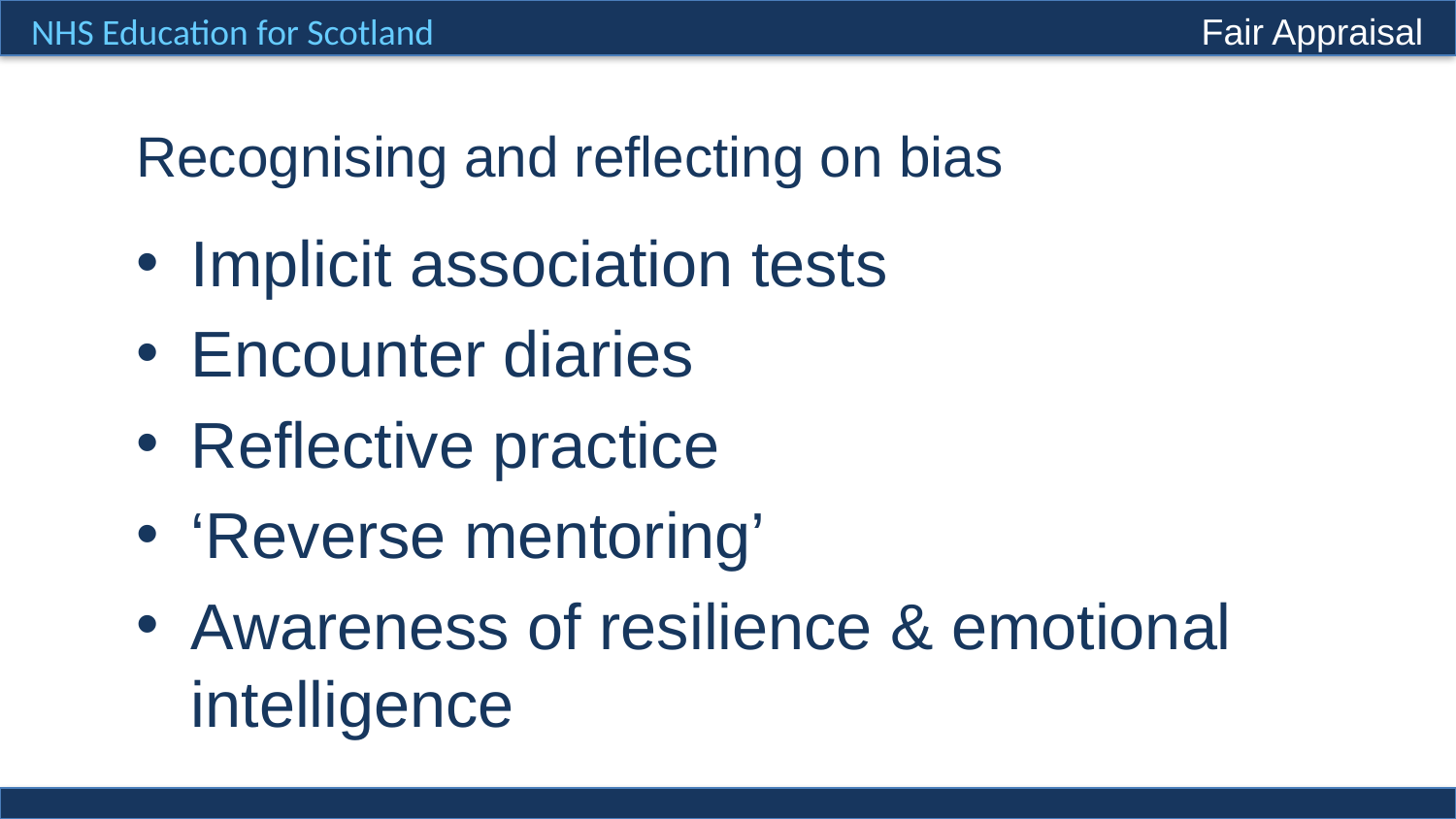

Recognising and reflecting on bias
Implicit association tests
Encounter diaries
Reflective practice
‘Reverse mentoring’
Awareness of resilience & emotional intelligence